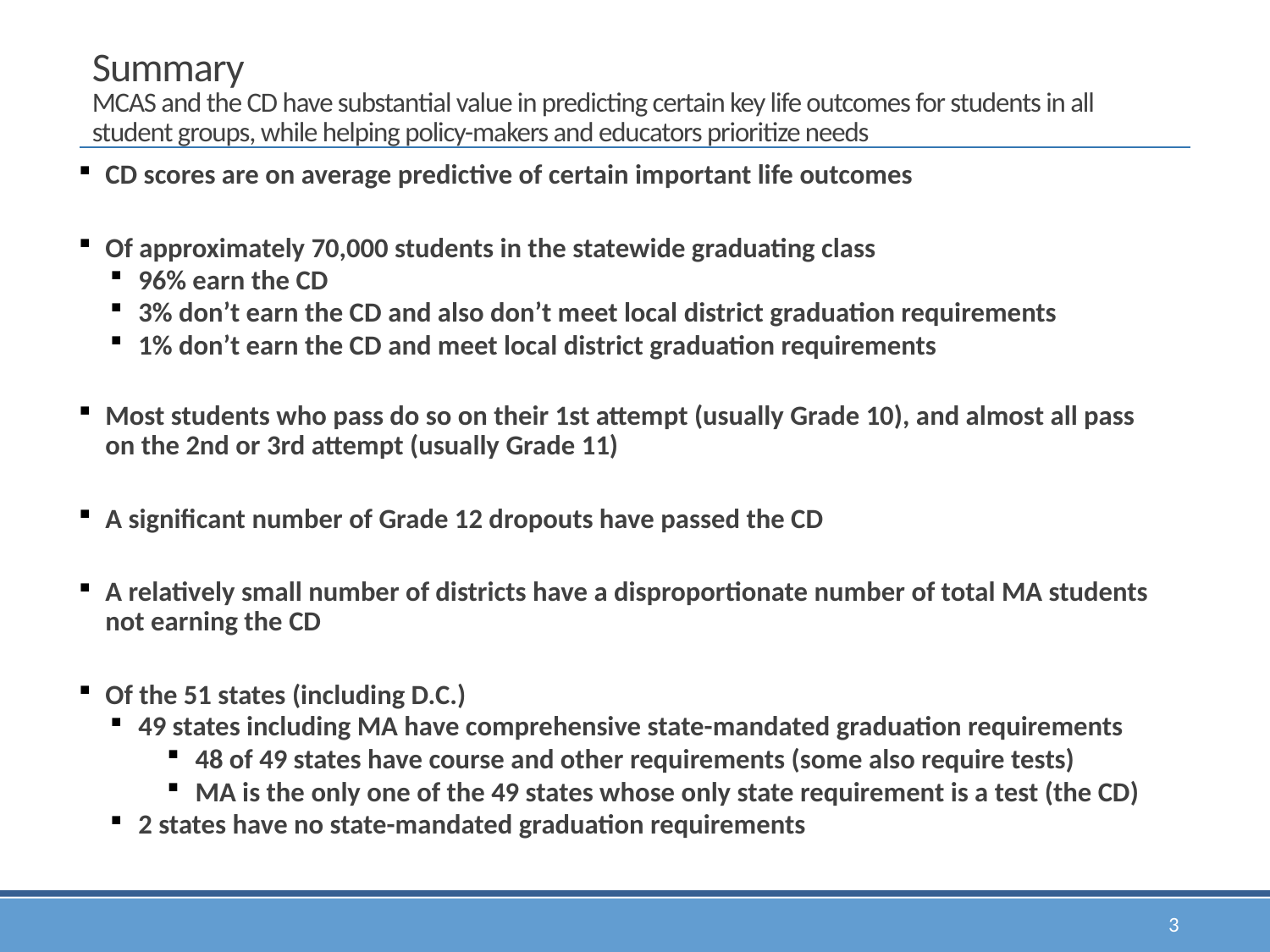

# Summary MCAS and the CD have substantial value in predicting certain key life outcomes for students in all student groups, while helping policy-makers and educators prioritize needs
CD scores are on average predictive of certain important life outcomes

Of approximately 70,000 students in the statewide graduating class
96% earn the CD
3% don’t earn the CD and also don’t meet local district graduation requirements
1% don’t earn the CD and meet local district graduation requirements

Most students who pass do so on their 1st attempt (usually Grade 10), and almost all pass on the 2nd or 3rd attempt (usually Grade 11)

A significant number of Grade 12 dropouts have passed the CD

A relatively small number of districts have a disproportionate number of total MA students not earning the CD

Of the 51 states (including D.C.)
49 states including MA have comprehensive state-mandated graduation requirements
48 of 49 states have course and other requirements (some also require tests)
MA is the only one of the 49 states whose only state requirement is a test (the CD)
2 states have no state-mandated graduation requirements